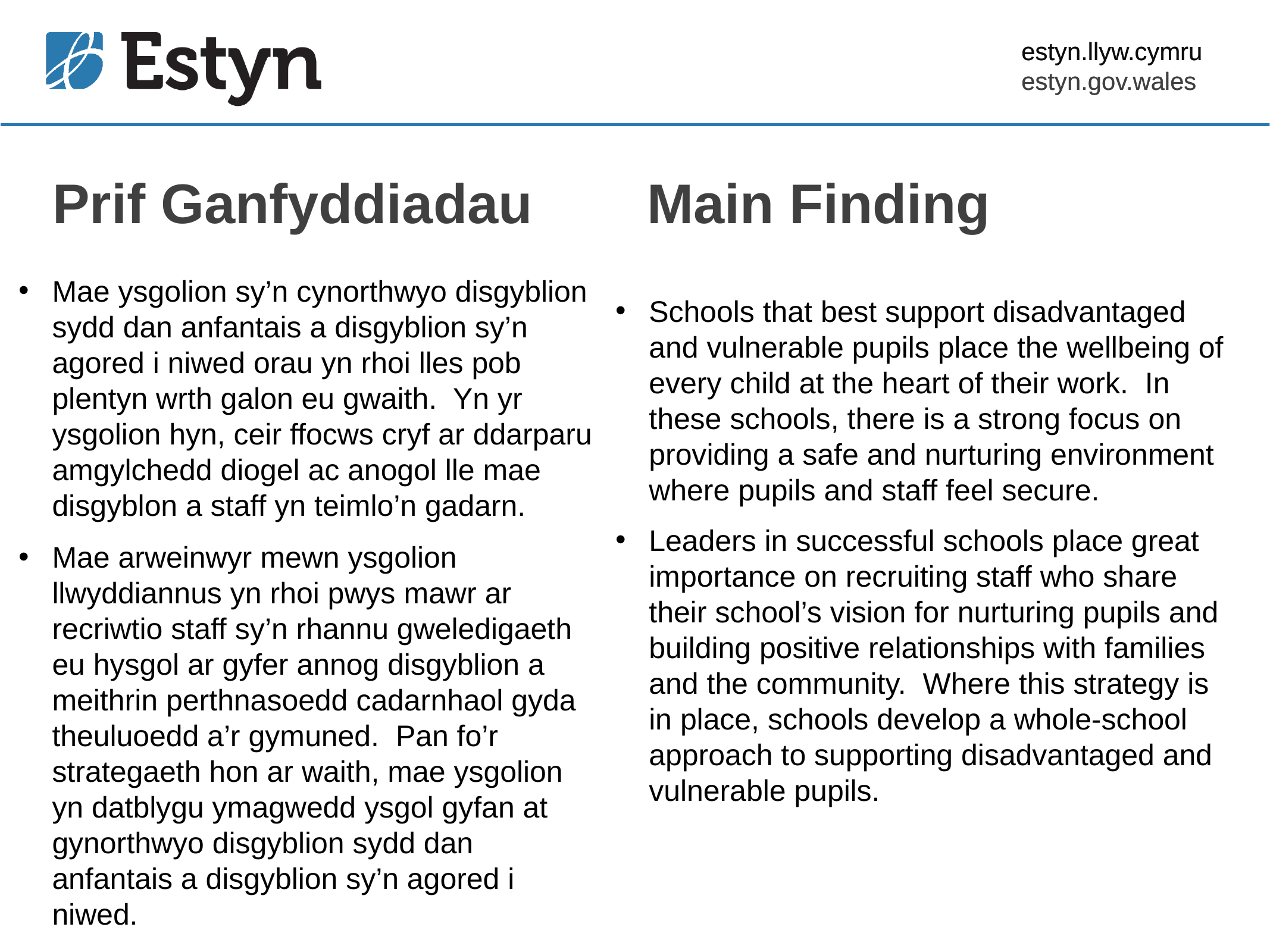

Prif Ganfyddiadau
Main Finding

Mae ysgolion sy’n cynorthwyo disgyblion sydd dan anfantais a disgyblion sy’n agored i niwed orau yn rhoi lles pob plentyn wrth galon eu gwaith.  Yn yr ysgolion hyn, ceir ffocws cryf ar ddarparu amgylchedd diogel ac anogol lle mae disgyblon a staff yn teimlo’n gadarn.

Mae arweinwyr mewn ysgolion llwyddiannus yn rhoi pwys mawr ar recriwtio staff sy’n rhannu gweledigaeth eu hysgol ar gyfer annog disgyblion a meithrin perthnasoedd cadarnhaol gyda theuluoedd a’r gymuned.  Pan fo’r strategaeth hon ar waith, mae ysgolion yn datblygu ymagwedd ysgol gyfan at gynorthwyo disgyblion sydd dan anfantais a disgyblion sy’n agored i niwed.

Schools that best support disadvantaged and vulnerable pupils place the wellbeing of every child at the heart of their work.  In these schools, there is a strong focus on providing a safe and nurturing environment where pupils and staff feel secure.
Leaders in successful schools place great importance on recruiting staff who share their school’s vision for nurturing pupils and building positive relationships with families and the community.  Where this strategy is in place, schools develop a whole-school approach to supporting disadvantaged and vulnerable pupils.